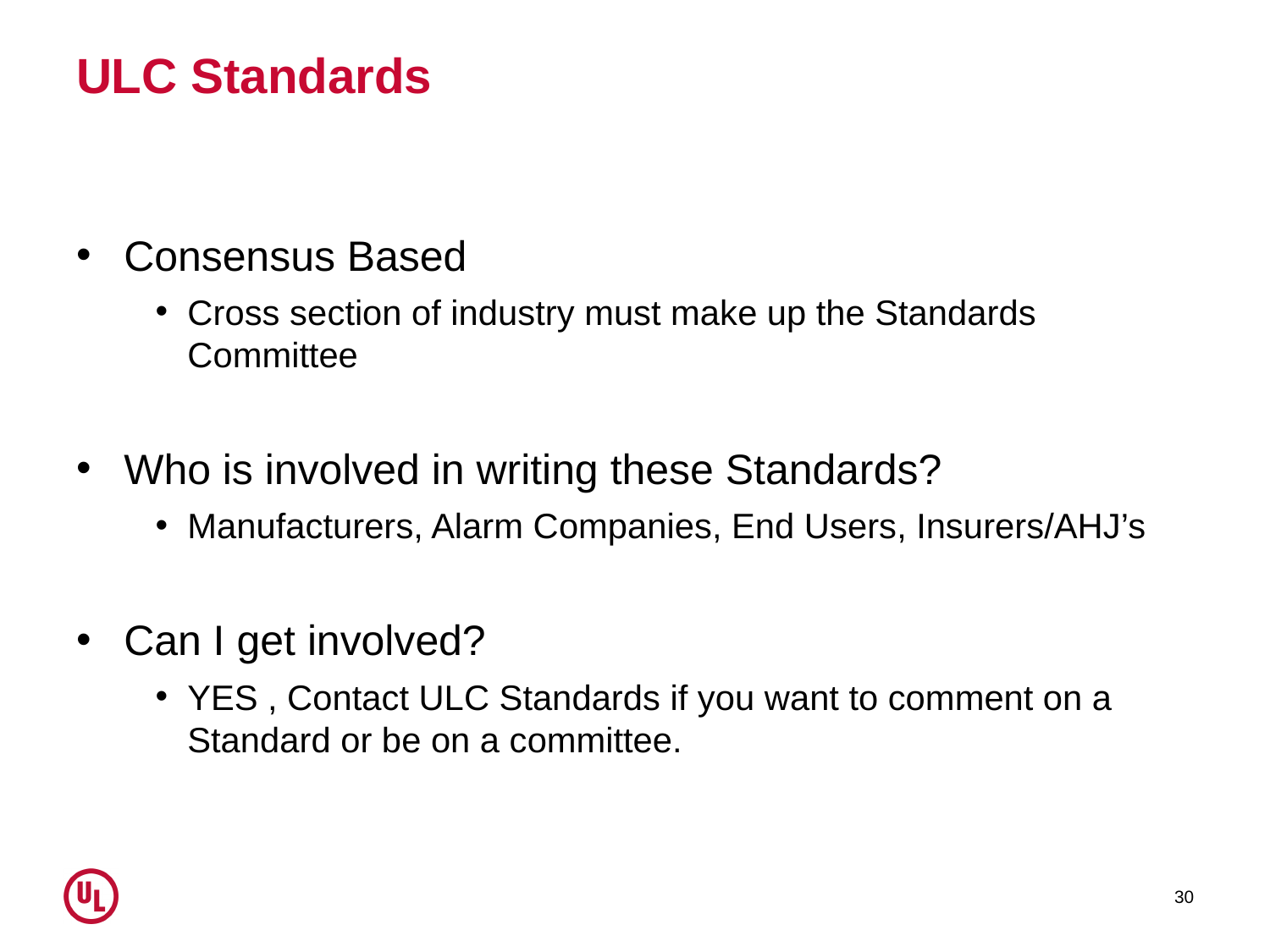

# ULC Standards
Consensus Based
Cross section of industry must make up the Standards Committee

Who is involved in writing these Standards?
Manufacturers, Alarm Companies, End Users, Insurers/AHJ’s

Can I get involved?
YES , Contact ULC Standards if you want to comment on a Standard or be on a committee.
30